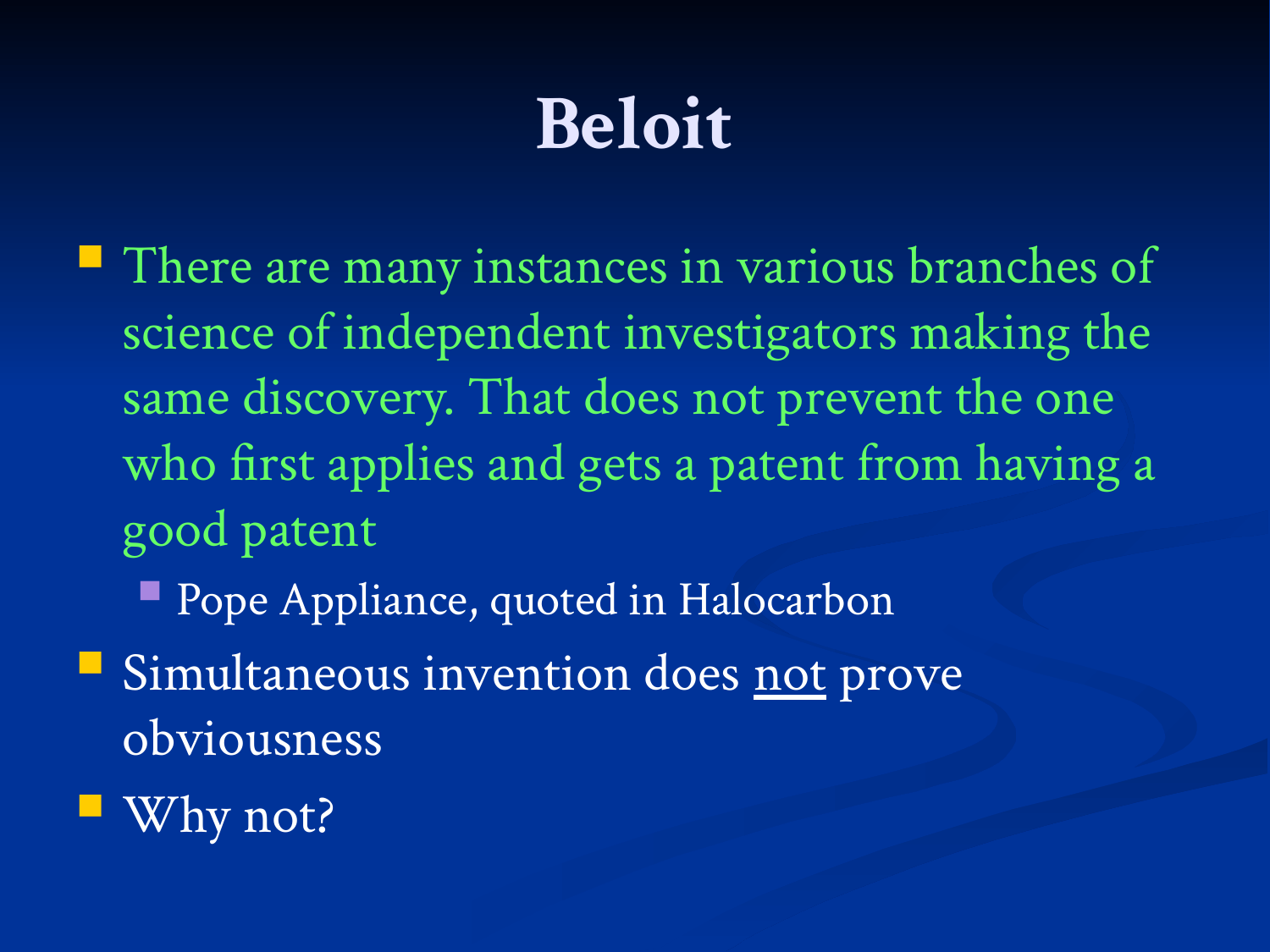

# Beloit
There are many instances in various branches of science of independent investigators making the same discovery. That does not prevent the one who first applies and gets a patent from having a good patent
Pope Appliance, quoted in Halocarbon
Simultaneous invention does not prove obviousness
Why not?